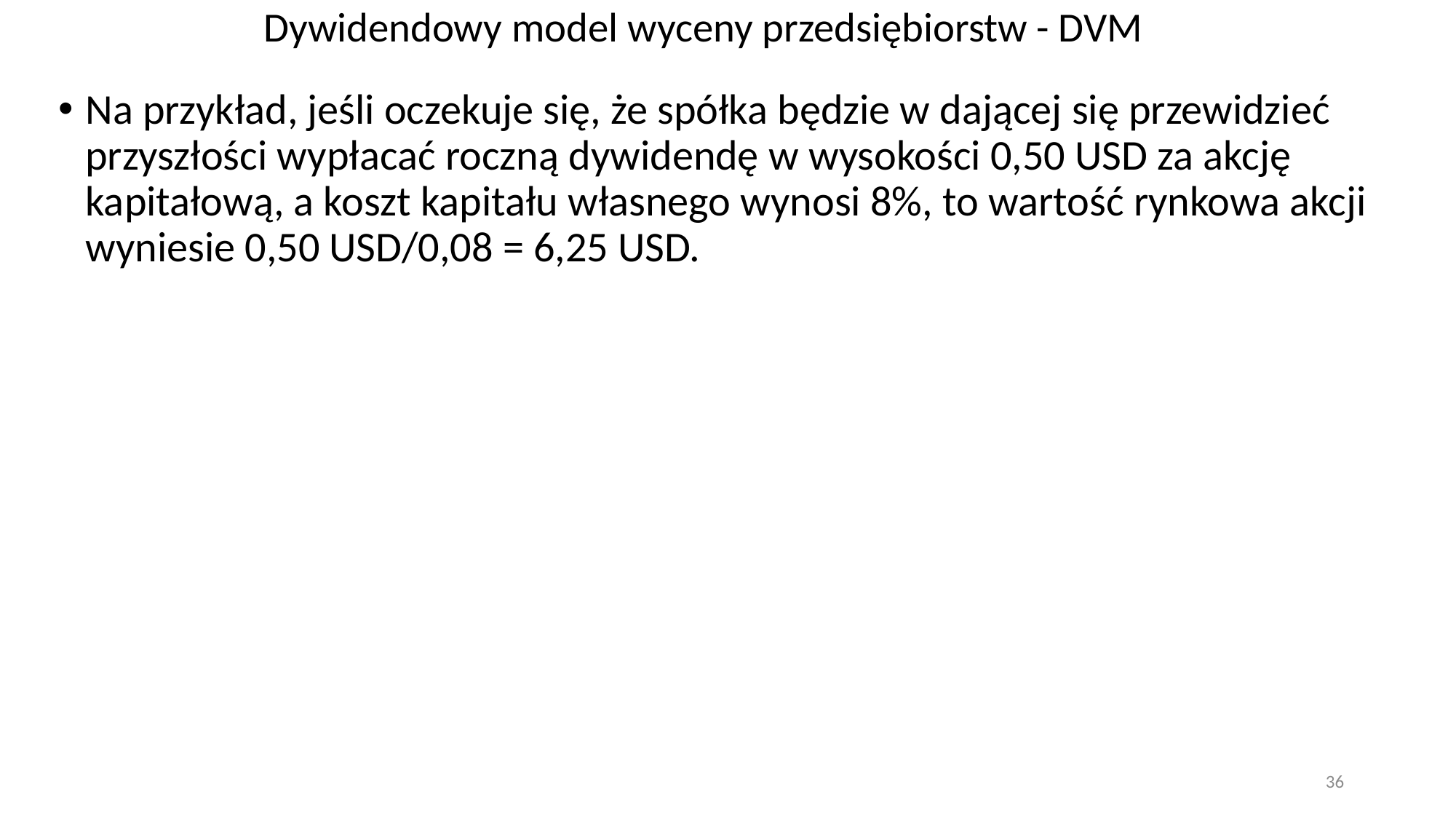

# Dywidendowy model wyceny przedsiębiorstw - DVM
Na przykład, jeśli oczekuje się, że spółka będzie w dającej się przewidzieć przyszłości wypłacać roczną dywidendę w wysokości 0,50 USD za akcję kapitałową, a koszt kapitału własnego wynosi 8%, to wartość rynkowa akcji wyniesie 0,50 USD/0,08 = 6,25 USD.
36